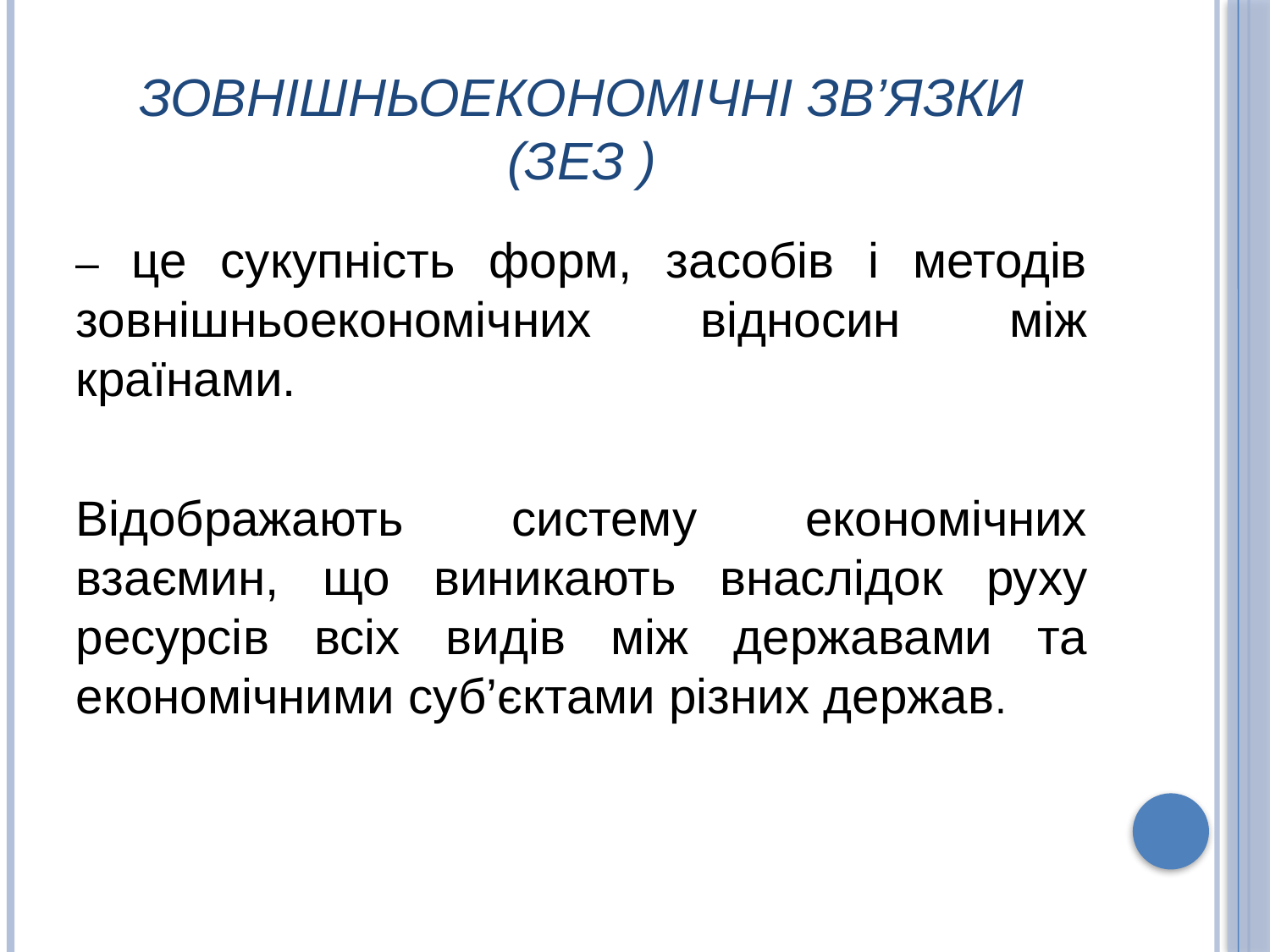

# Зовнішньоекономічні зв’язки (ЗЕЗ )
– це сукупність форм, засобів і методів зовнішньоекономічних відносин між країнами.

Відображають систему економічних взаємин, що виникають внаслідок руху ресурсів всіх видів між державами та економічними суб’єктами різних держав.